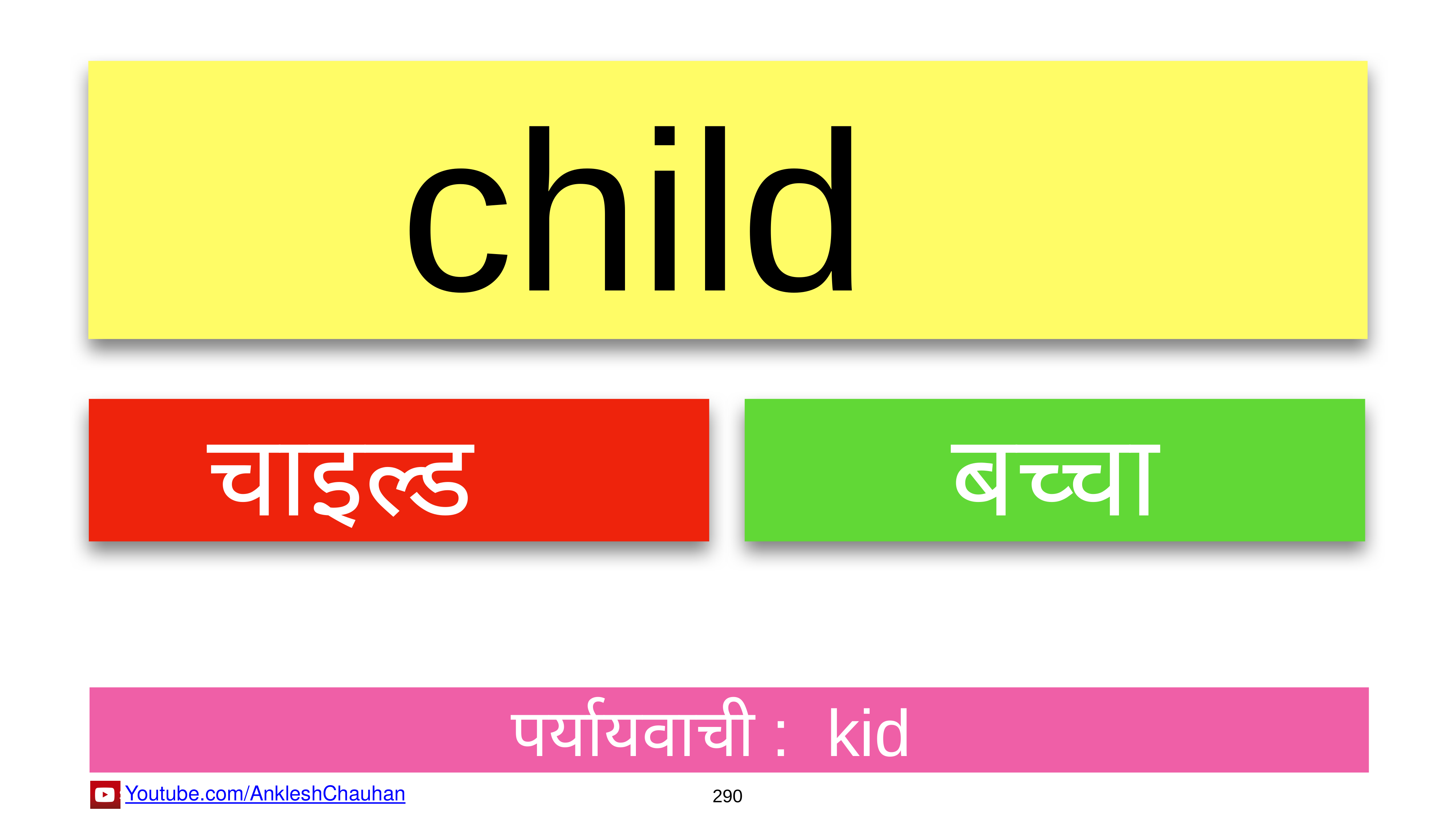

child
चाइल्ड
बच्चा
पर्यायवाची :  kid
290